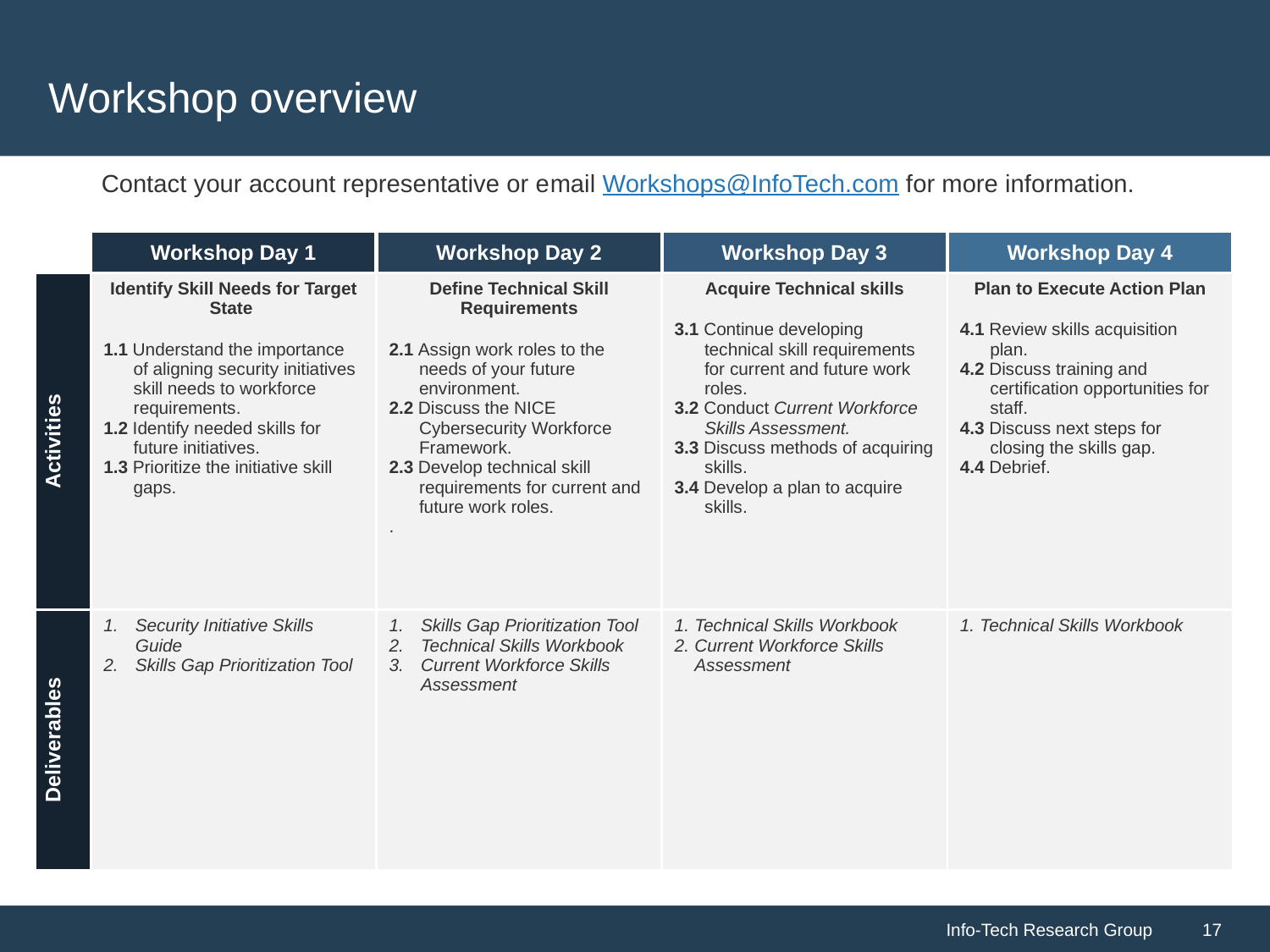

# Workshop overview
Contact your account representative or email Workshops@InfoTech.com for more information.
|  | Workshop Day 1 | Workshop Day 2 | Workshop Day 3 | Workshop Day 4 |
| --- | --- | --- | --- | --- |
| Activities | Identify Skill Needs for Target State 1.1 Understand the importance of aligning security initiatives skill needs to workforce requirements. 1.2 Identify needed skills for future initiatives. 1.3 Prioritize the initiative skill gaps. | Define Technical Skill Requirements 2.1 Assign work roles to the needs of your future environment. 2.2 Discuss the NICE Cybersecurity Workforce Framework. 2.3 Develop technical skill requirements for current and future work roles. . | Acquire Technical skills 3.1 Continue developing technical skill requirements for current and future work roles. 3.2 Conduct Current Workforce Skills Assessment. 3.3 Discuss methods of acquiring skills. 3.4 Develop a plan to acquire skills. | Plan to Execute Action Plan 4.1 Review skills acquisition plan. 4.2 Discuss training and certification opportunities for staff. 4.3 Discuss next steps for closing the skills gap. 4.4 Debrief. |
| Deliverables | Security Initiative Skills Guide Skills Gap Prioritization Tool | Skills Gap Prioritization Tool Technical Skills Workbook Current Workforce Skills Assessment | Technical Skills Workbook Current Workforce Skills Assessment | Technical Skills Workbook |